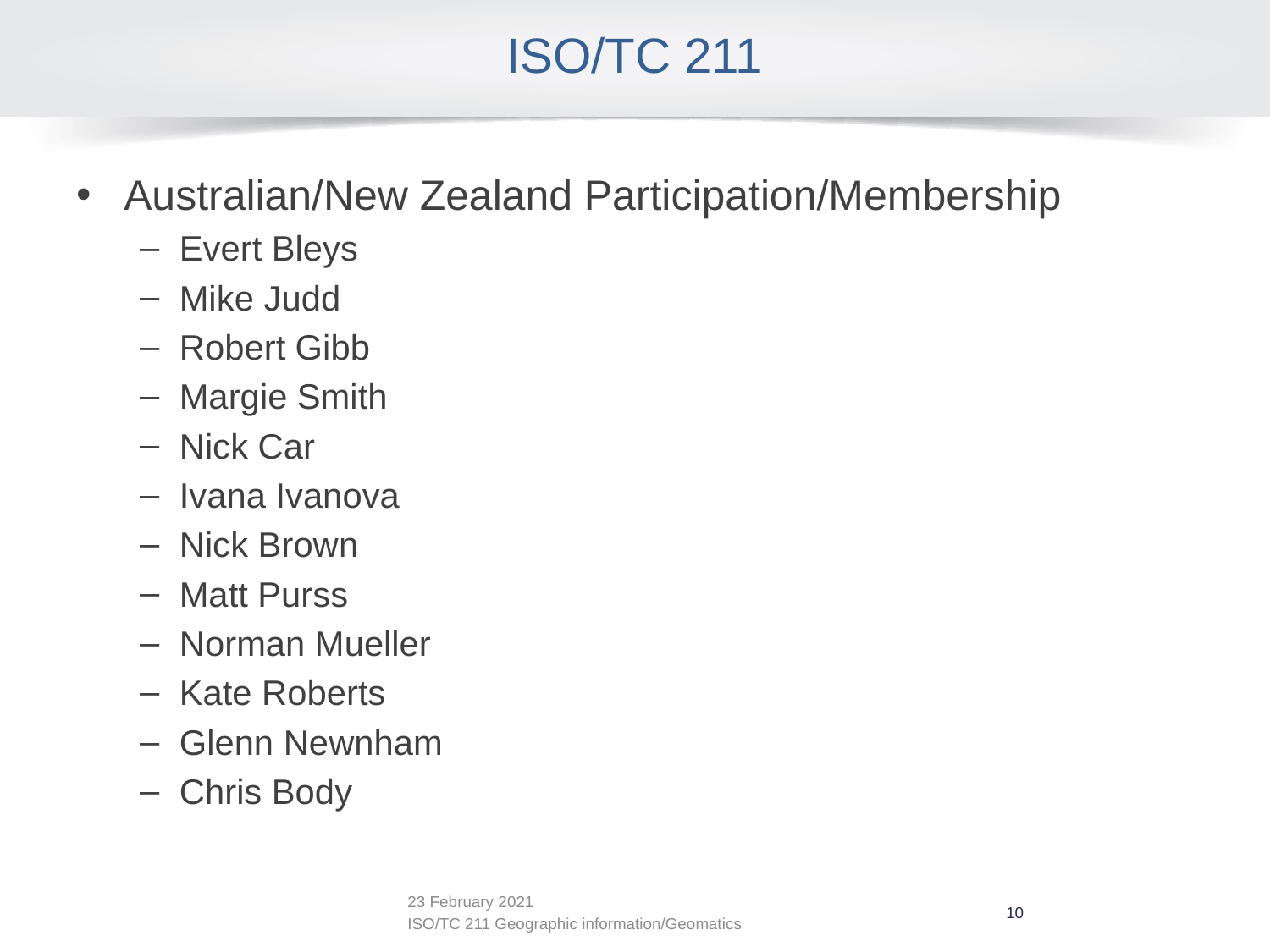

# ISO/TC 211
Australian/New Zealand Participation/Membership
Evert Bleys
Mike Judd
Robert Gibb
Margie Smith
Nick Car
Ivana Ivanova
Nick Brown
Matt Purss
Norman Mueller
Kate Roberts
Glenn Newnham
Chris Body